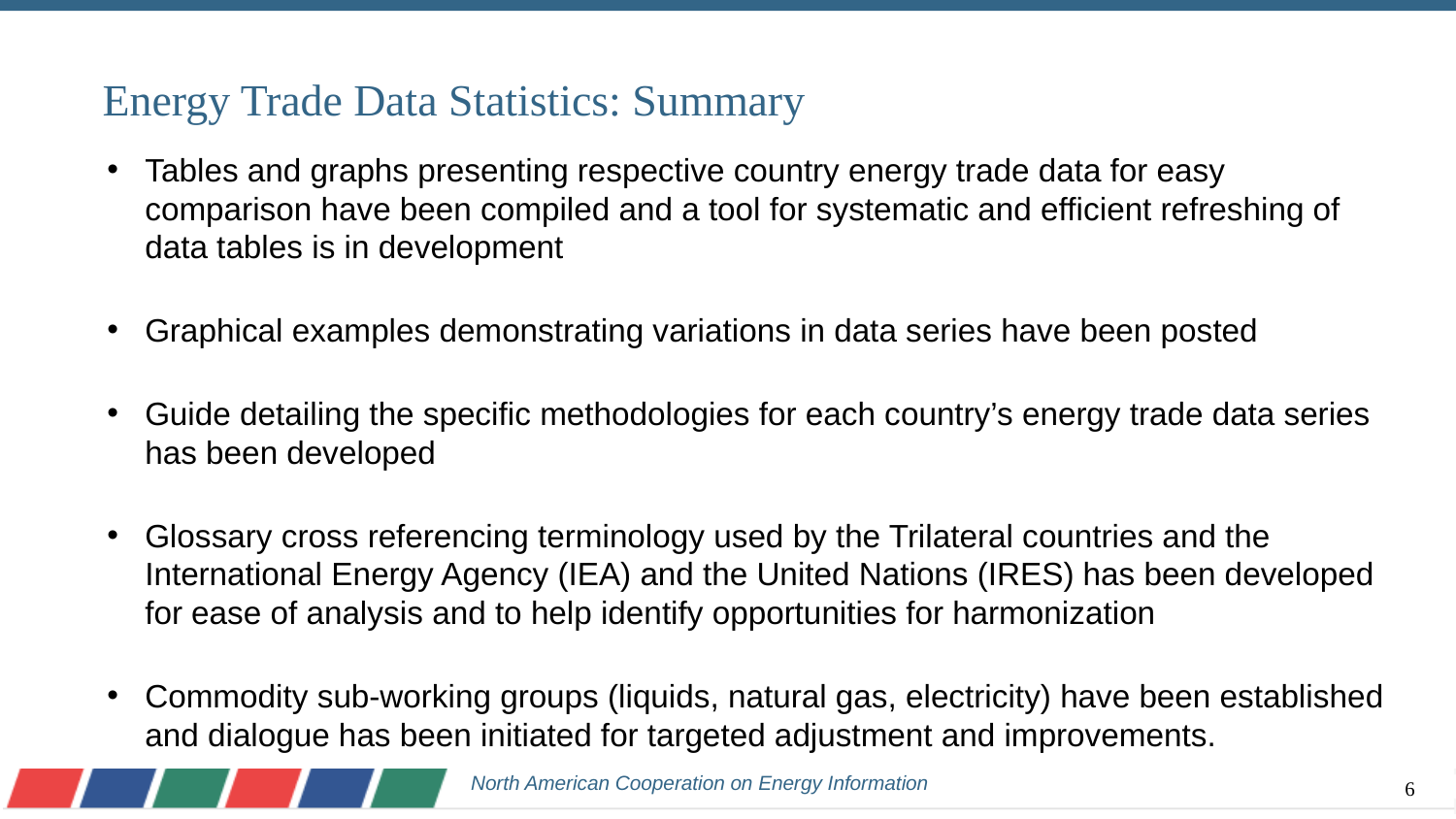

# Energy Trade Data Statistics: Summary
Tables and graphs presenting respective country energy trade data for easy comparison have been compiled and a tool for systematic and efficient refreshing of data tables is in development
Graphical examples demonstrating variations in data series have been posted
Guide detailing the specific methodologies for each country’s energy trade data series has been developed
Glossary cross referencing terminology used by the Trilateral countries and the International Energy Agency (IEA) and the United Nations (IRES) has been developed for ease of analysis and to help identify opportunities for harmonization
Commodity sub-working groups (liquids, natural gas, electricity) have been established and dialogue has been initiated for targeted adjustment and improvements.

North American Cooperation on Energy Information
6